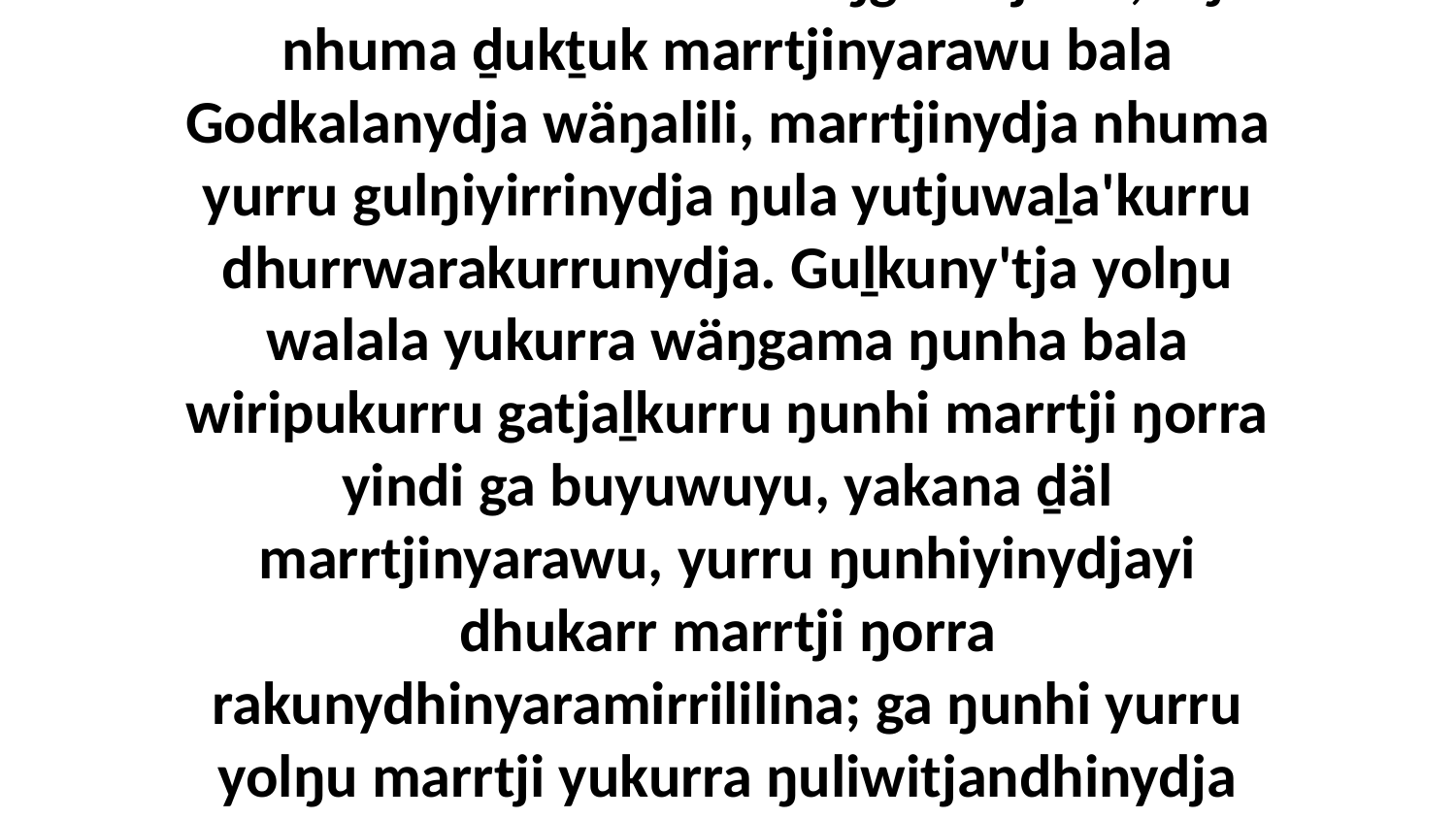

13 Djesuyu ḻakaraŋala nhanukalaŋuwu ŋayi malthunaramirriwu walalaŋgu bitjarra, “Ŋuli nhuma ḏukṯuk marrtjinyarawu bala Godkalanydja wäŋalili, marrtjinydja nhuma yurru gulŋiyirrinydja ŋula yutjuwaḻa'kurru dhurrwarakurrunydja. Guḻkuny'tja yolŋu walala yukurra wäŋgama ŋunha bala wiripukurru gatjaḻkurru ŋunhi marrtji ŋorra yindi ga buyuwuyu, yakana ḏäl marrtjinyarawu, yurru ŋunhiyinydjayi dhukarr marrtji ŋorra rakunydhinyaramirrililina; ga ŋunhi yurru yolŋu marrtji yukurra ŋuliwitjandhinydja dhukarrkurru, ŋunhalanydja bala ŋayi yurru yana baḏuwaḏuyunna.